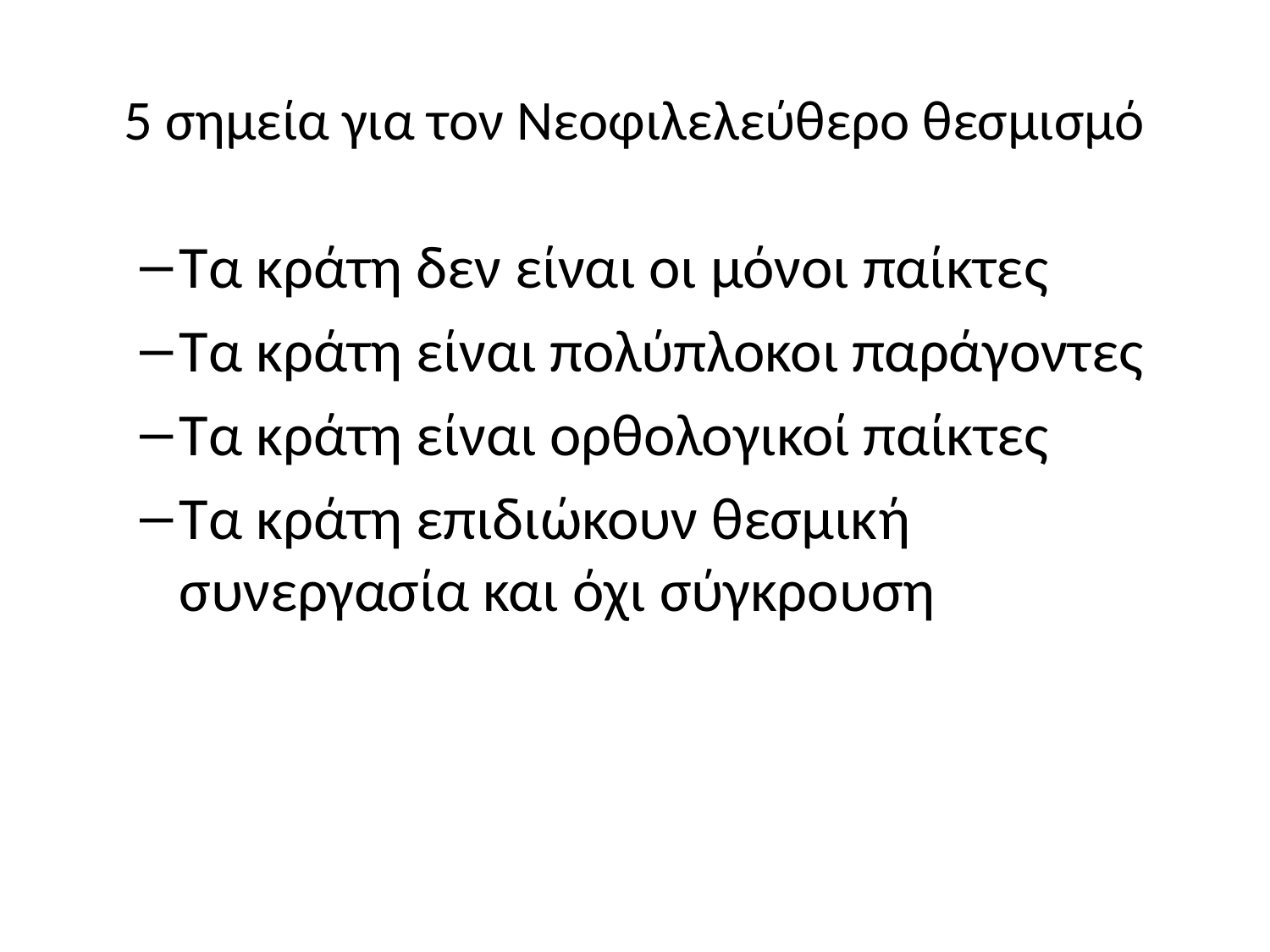

# 5 σημεία για τον Νεοφιλελεύθερο θεσμισμό
Τα κράτη δεν είναι οι μόνοι παίκτες
Τα κράτη είναι πολύπλοκοι παράγοντες
Τα κράτη είναι ορθολογικοί παίκτες
Τα κράτη επιδιώκουν θεσμική συνεργασία και όχι σύγκρουση